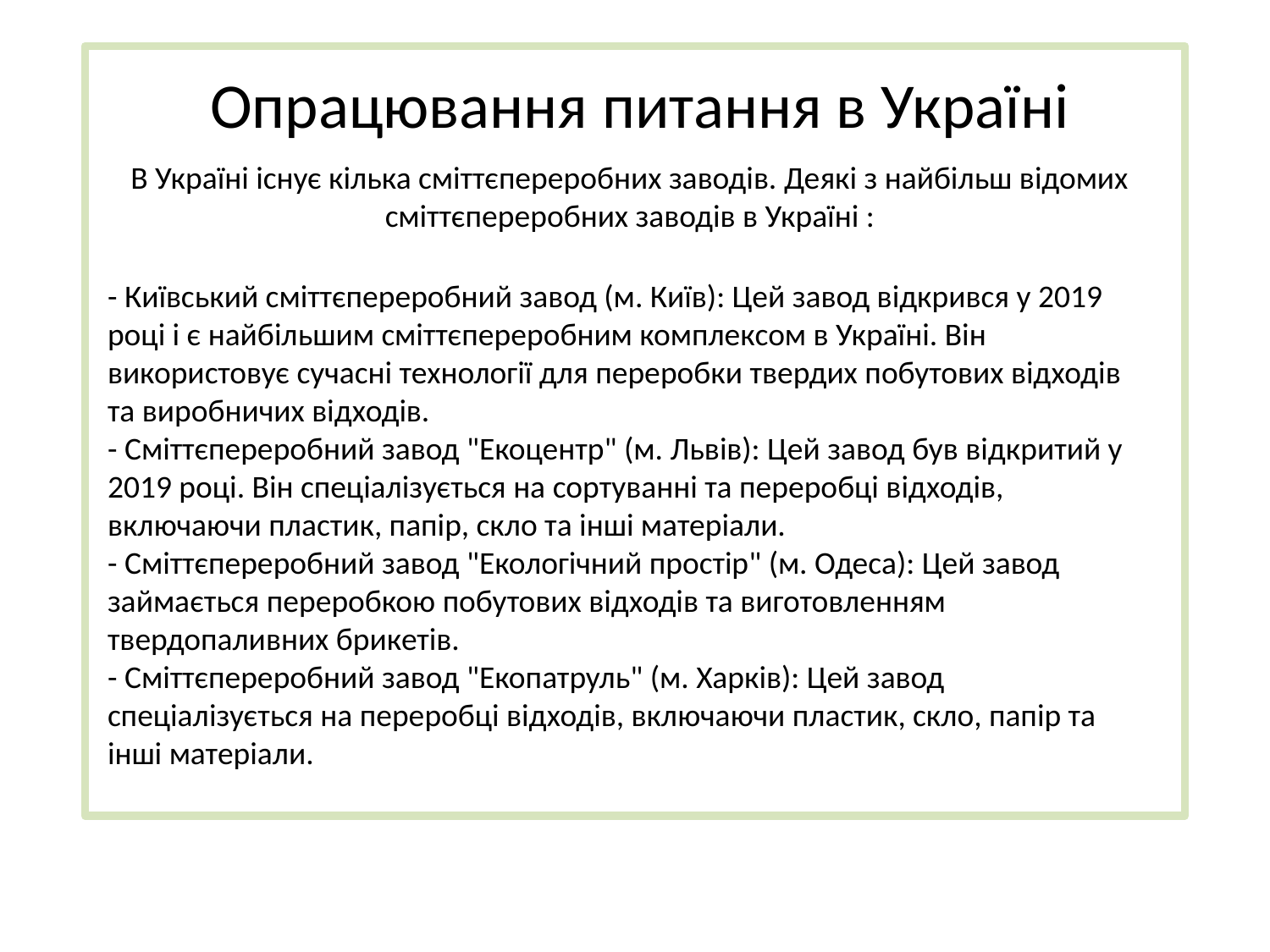

Опрацювання питання в Україні
В Україні існує кілька сміттєпереробних заводів. Деякі з найбільш відомих сміттєпереробних заводів в Україні :

- Київський сміттєпереробний завод (м. Київ): Цей завод відкрився у 2019 році і є найбільшим сміттєпереробним комплексом в Україні. Він використовує сучасні технології для переробки твердих побутових відходів та виробничих відходів.
- Сміттєпереробний завод "Екоцентр" (м. Львів): Цей завод був відкритий у 2019 році. Він спеціалізується на сортуванні та переробці відходів, включаючи пластик, папір, скло та інші матеріали.
- Сміттєпереробний завод "Екологічний простір" (м. Одеса): Цей завод займається переробкою побутових відходів та виготовленням твердопаливних брикетів.
- Сміттєпереробний завод "Екопатруль" (м. Харків): Цей завод спеціалізується на переробці відходів, включаючи пластик, скло, папір та інші матеріали.